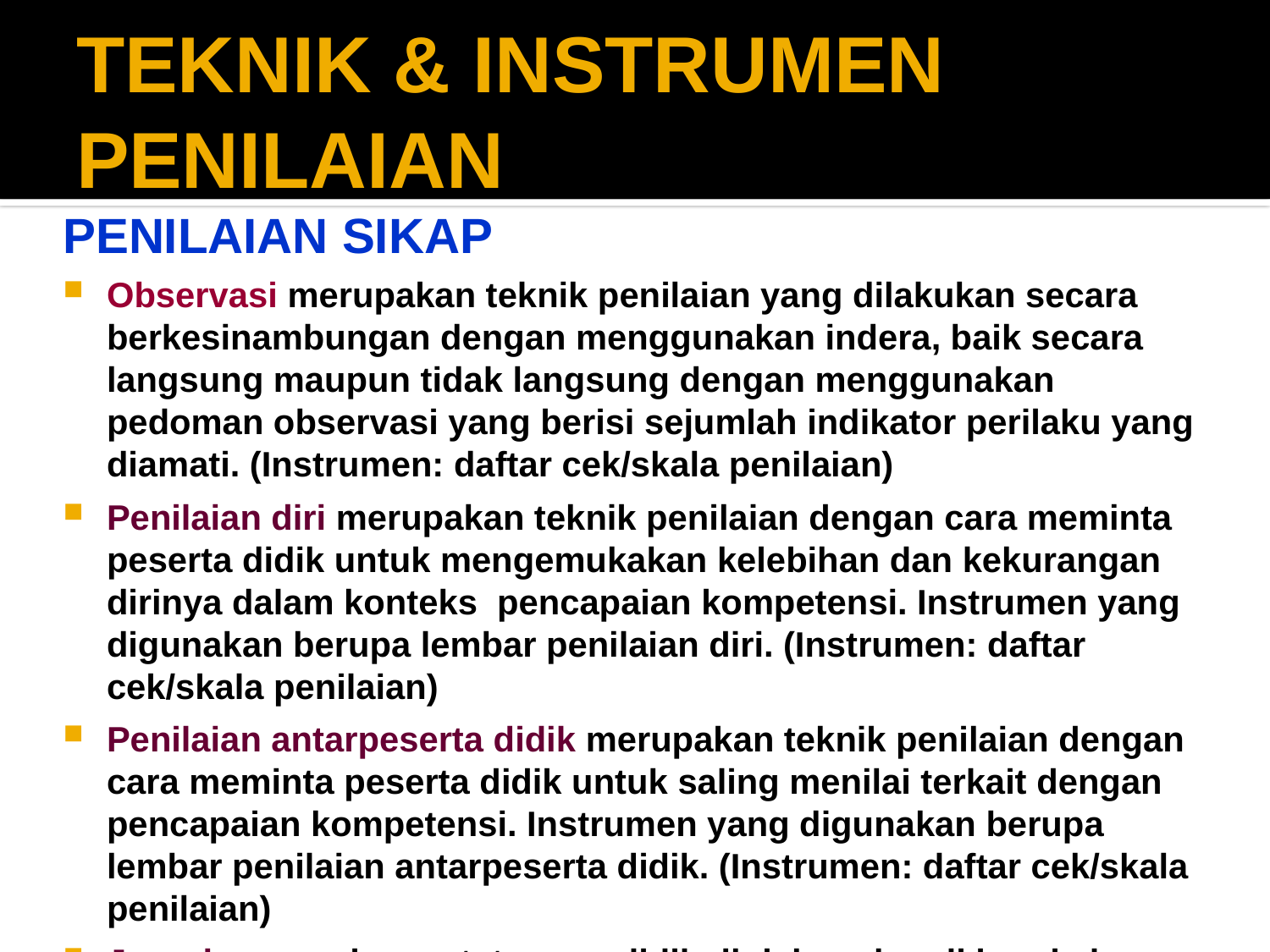

# TEKNIK & INSTRUMEN PENILAIAN
PENILAIAN SIKAP
Observasi merupakan teknik penilaian yang dilakukan secara berkesinambungan dengan menggunakan indera, baik secara langsung maupun tidak langsung dengan menggunakan pedoman observasi yang berisi sejumlah indikator perilaku yang diamati. (Instrumen: daftar cek/skala penilaian)
Penilaian diri merupakan teknik penilaian dengan cara meminta peserta didik untuk mengemukakan kelebihan dan kekurangan dirinya dalam konteks  pencapaian kompetensi. Instrumen yang digunakan berupa lembar penilaian diri. (Instrumen: daftar cek/skala penilaian)
Penilaian antarpeserta didik merupakan teknik penilaian dengan cara meminta peserta didik untuk saling menilai terkait dengan pencapaian kompetensi. Instrumen yang digunakan berupa lembar penilaian antarpeserta didik. (Instrumen: daftar cek/skala penilaian)
Jurnal merupakan catatan pendidik di dalam dan di luar kelas yang berisi informasi hasil pengamatan tentang kekuatan dan kelemahan peserta didik yang berkaitan dengan sikap dan perilaku. (Instrumen: catatan pendidik)